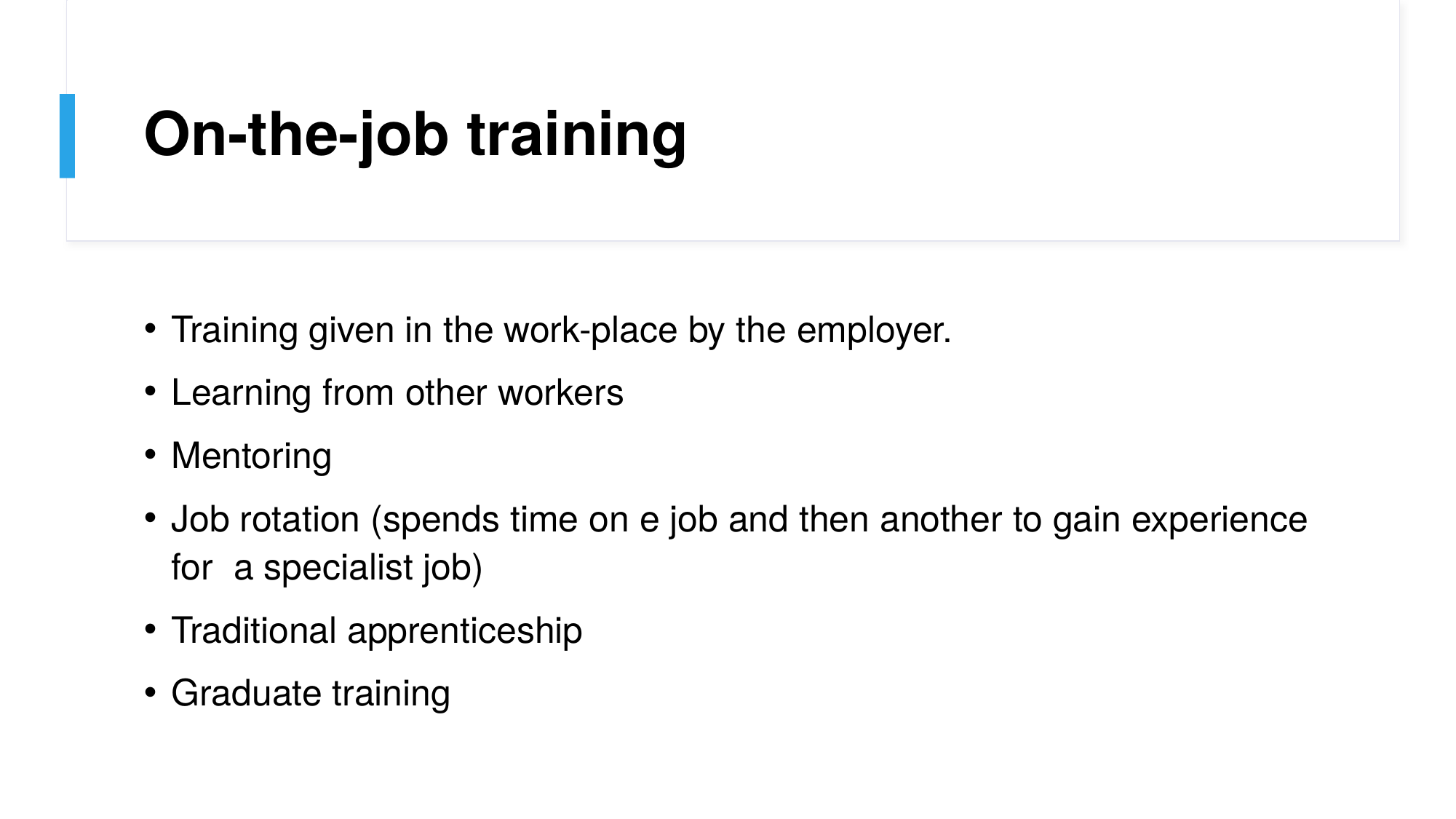

# On-the-job training
Training given in the work-place by the employer.
Learning from other workers
Mentoring
Job rotation (spends time on e job and then another to gain experience for  a specialist job)
Traditional apprenticeship
Graduate training